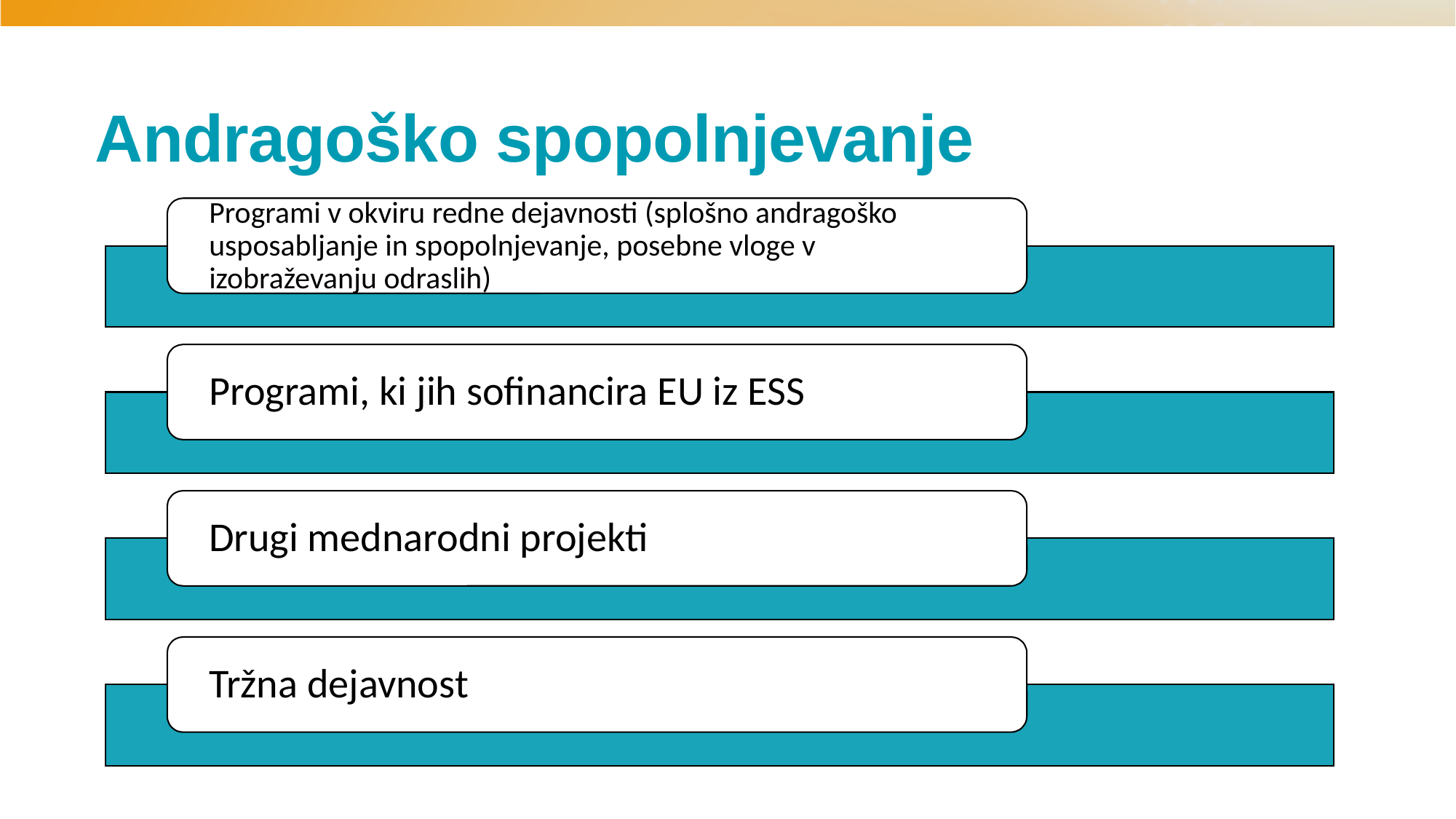

# Andragoško spopolnjevanje
Programi v okviru redne dejavnosti (splošno andragoško usposabljanje in spopolnjevanje, posebne vloge v izobraževanju odraslih)
Programi, ki jih sofinancira EU iz ESS
Drugi mednarodni projekti
Tržna dejavnost